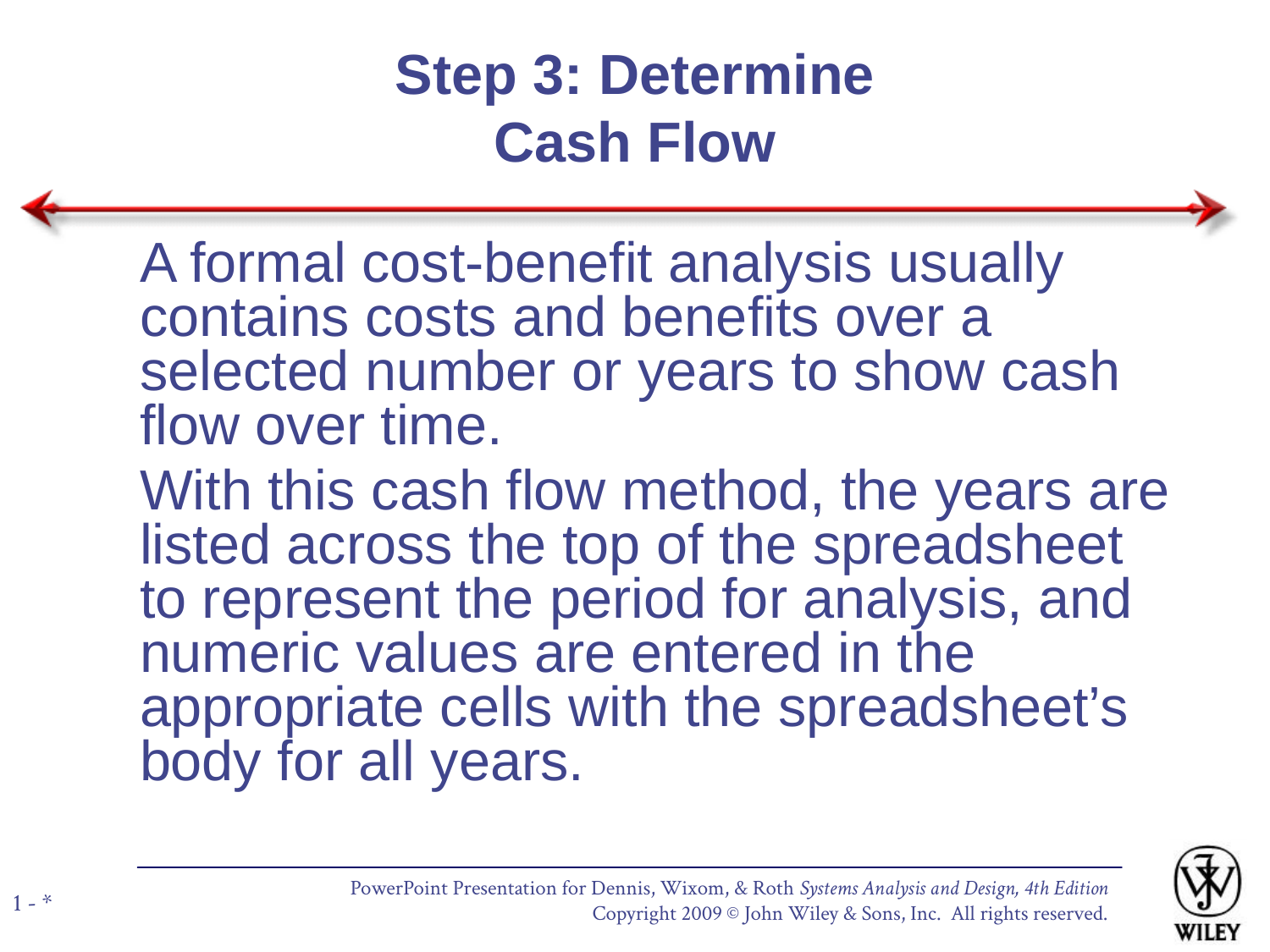

Step 3: Determine Cash Flow
A formal cost-benefit analysis usually contains costs and benefits over a selected number or years to show cash flow over time.
With this cash flow method, the years are listed across the top of the spreadsheet to represent the period for analysis, and numeric values are entered in the appropriate cells with the spreadsheet’s body for all years.
PowerPoint Presentation for Dennis, Wixom, & Roth Systems Analysis and Design, 4th Edition
Copyright 2009 © John Wiley & Sons, Inc.  All rights reserved.
1 - *